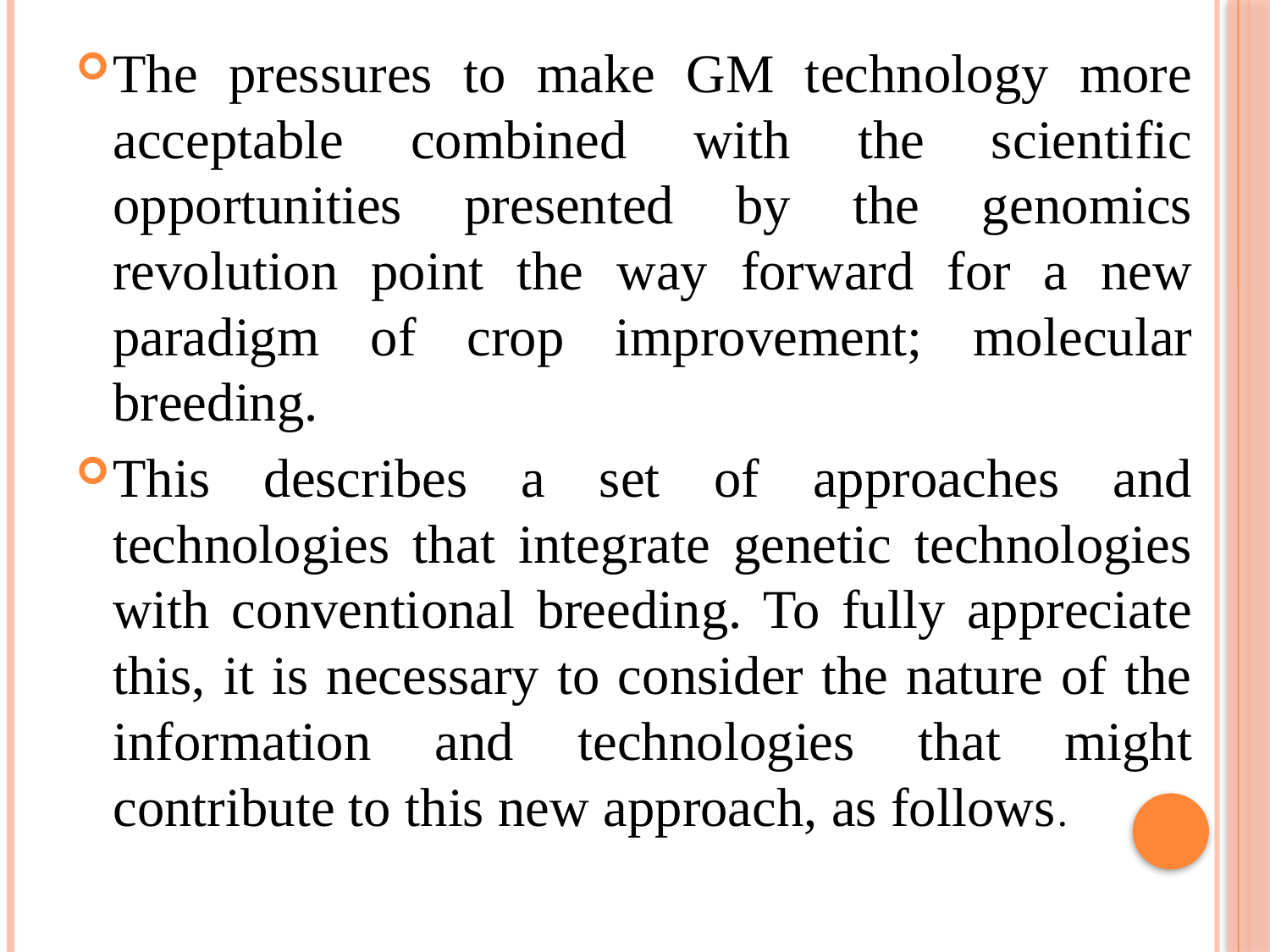

The pressures to make GM technology more acceptable combined with the scientific opportunities presented by the genomics revolution point the way forward for a new paradigm of crop improvement; molecular breeding.
This describes a set of approaches and technologies that integrate genetic technologies with conventional breeding. To fully appreciate this, it is necessary to consider the nature of the information and technologies that might contribute to this new approach, as follows.

#